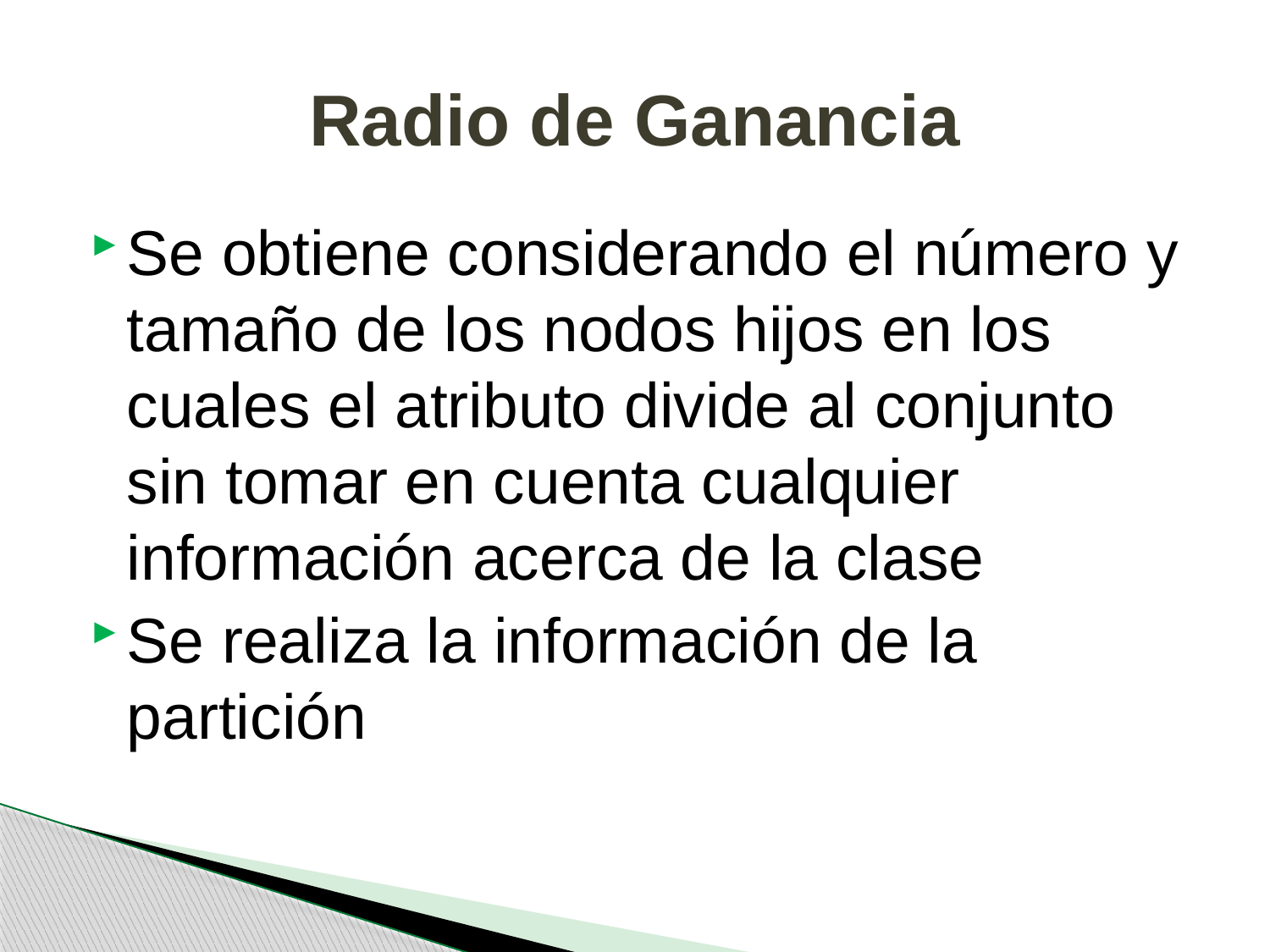

# Radio de Ganancia
Se obtiene considerando el número y tamaño de los nodos hijos en los cuales el atributo divide al conjunto sin tomar en cuenta cualquier información acerca de la clase
Se realiza la información de la partición